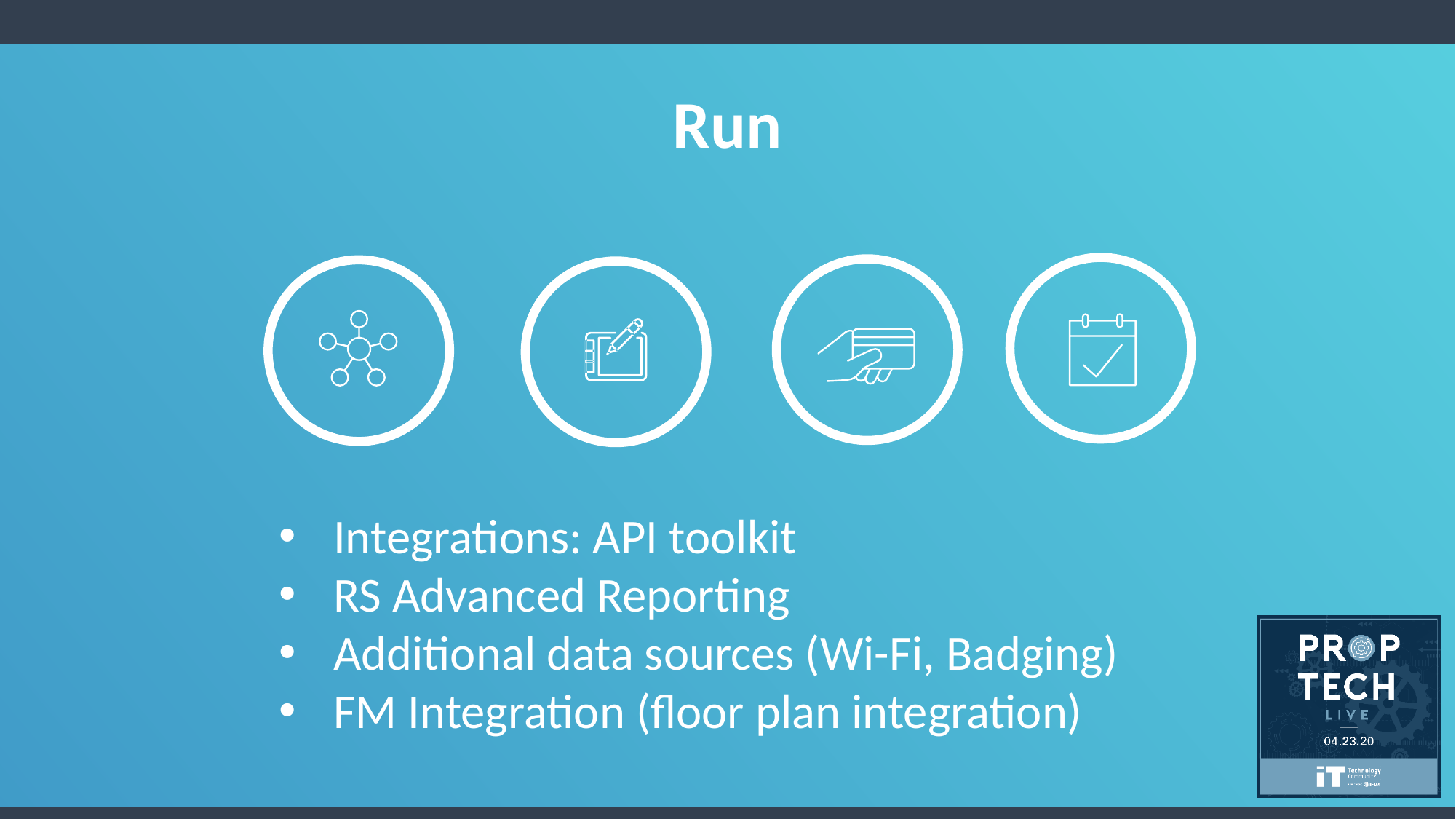

Run

Integrations: API toolkit
RS Advanced Reporting
Additional data sources (Wi-Fi, Badging)
FM Integration (floor plan integration)